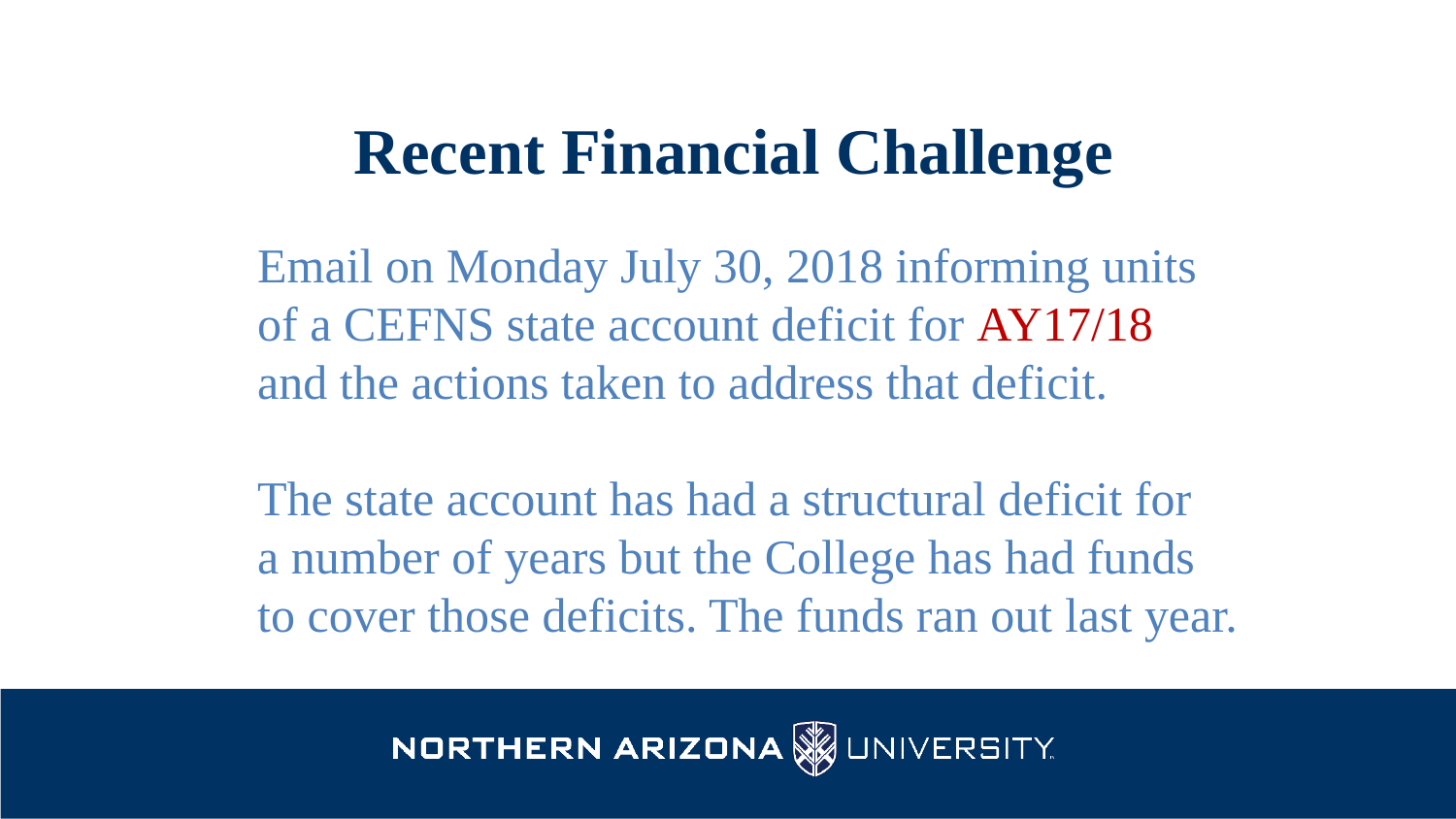

# Recent Financial Challenge
Email on Monday July 30, 2018 informing units
of a CEFNS state account deficit for AY17/18
and the actions taken to address that deficit.

The state account has had a structural deficit for
a number of years but the College has had funds
to cover those deficits. The funds ran out last year.